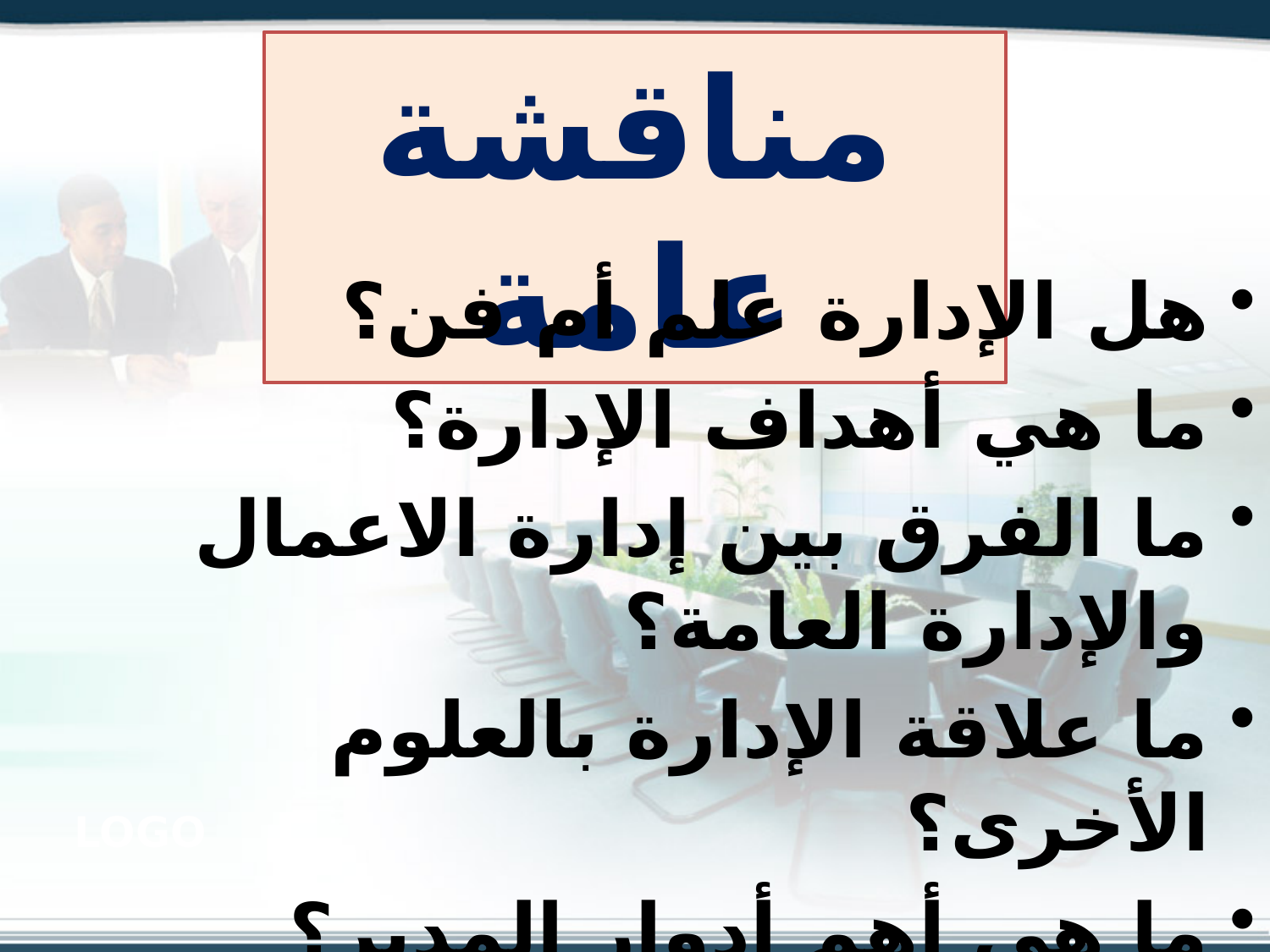

مناقشة عامة
هل الإدارة علم أم فن؟
ما هي أهداف الإدارة؟
ما الفرق بين إدارة الاعمال والإدارة العامة؟
ما علاقة الإدارة بالعلوم الأخرى؟
ما هي أهم أدوار المدير؟
ما هي أهم التحديات التي تواجهها الإدارة المعاصرة؟